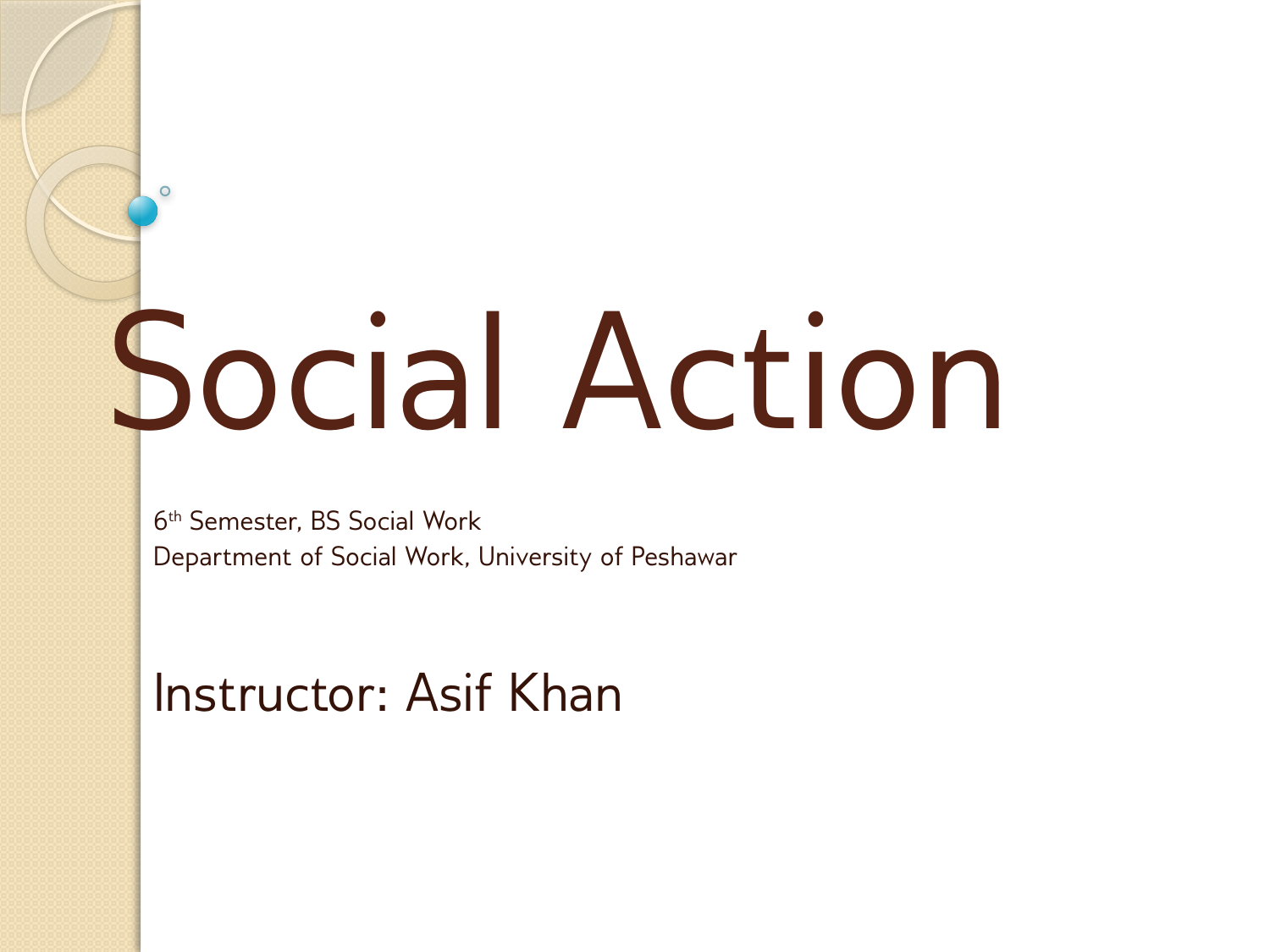

# Social Action
	6th Semester, BS Social Work
Department of Social Work, University of Peshawar
Instructor: Asif Khan